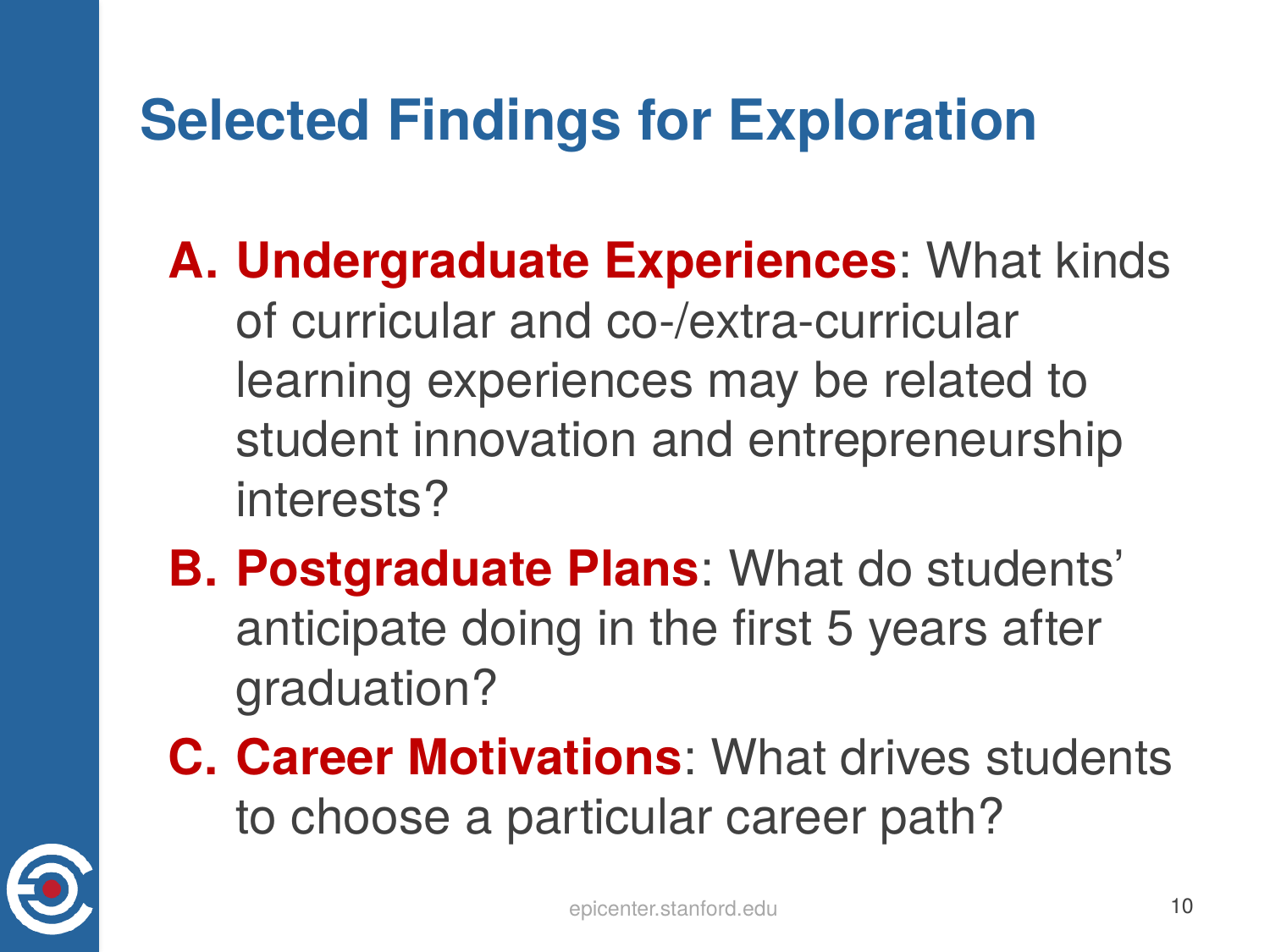

# Selected Findings for Exploration
Undergraduate Experiences: What kinds of curricular and co-/extra-curricular learning experiences may be related to student innovation and entrepreneurship interests?
Postgraduate Plans: What do students’ anticipate doing in the first 5 years after graduation?
Career Motivations: What drives students to choose a particular career path?

epicenter.stanford.edu
10